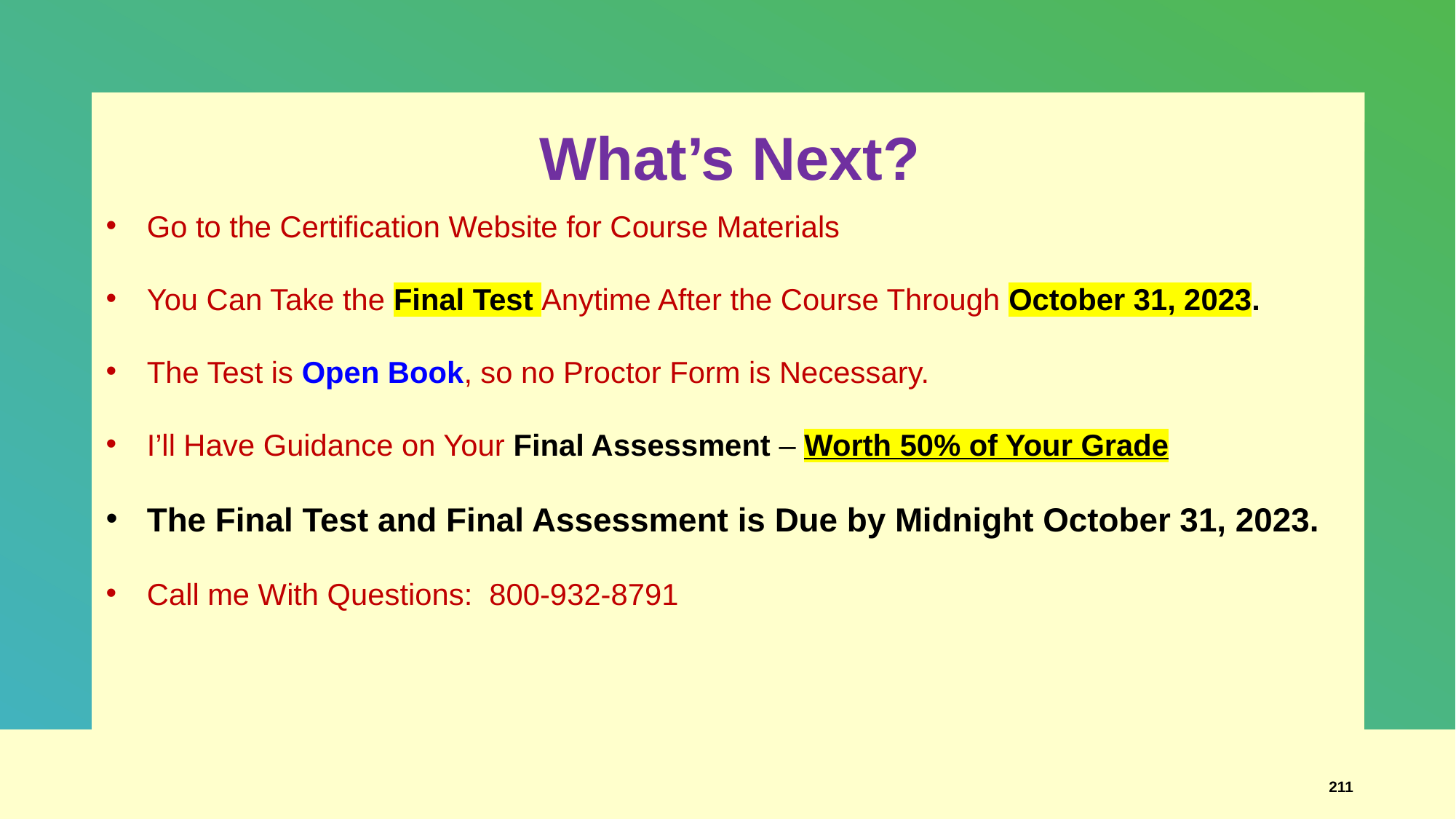

What’s Next?

Go to the Certification Website for Course Materials

You Can Take the Final Test Anytime After the Course Through October 31, 2023.

The Test is Open Book, so no Proctor Form is Necessary.

I’ll Have Guidance on Your Final Assessment – Worth 50% of Your Grade

The Final Test and Final Assessment is Due by Midnight October 31, 2023.

Call me With Questions:  800-932-8791

211